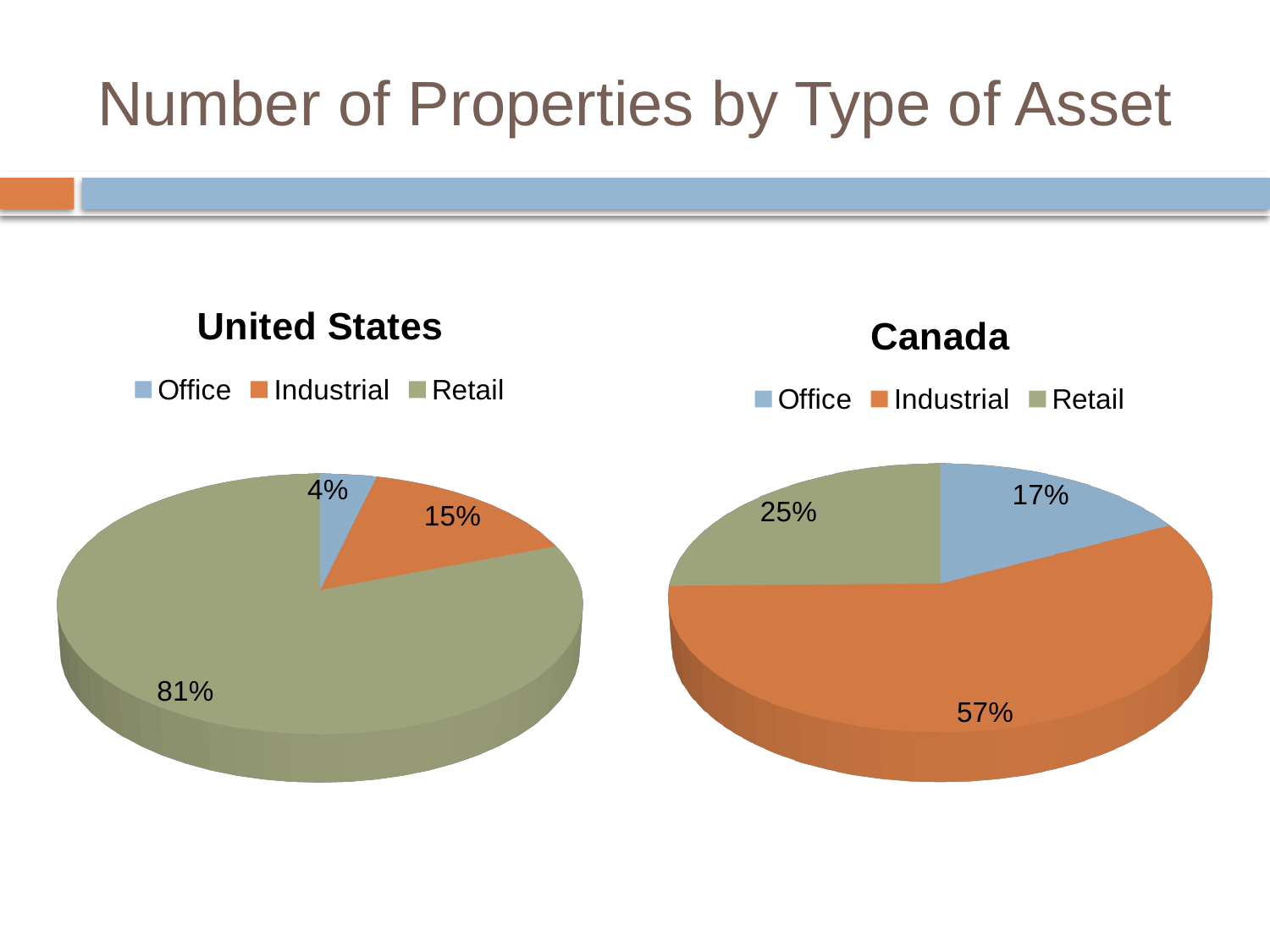

# Number of Properties by Type of Asset

[unsupported chart]

[unsupported chart]